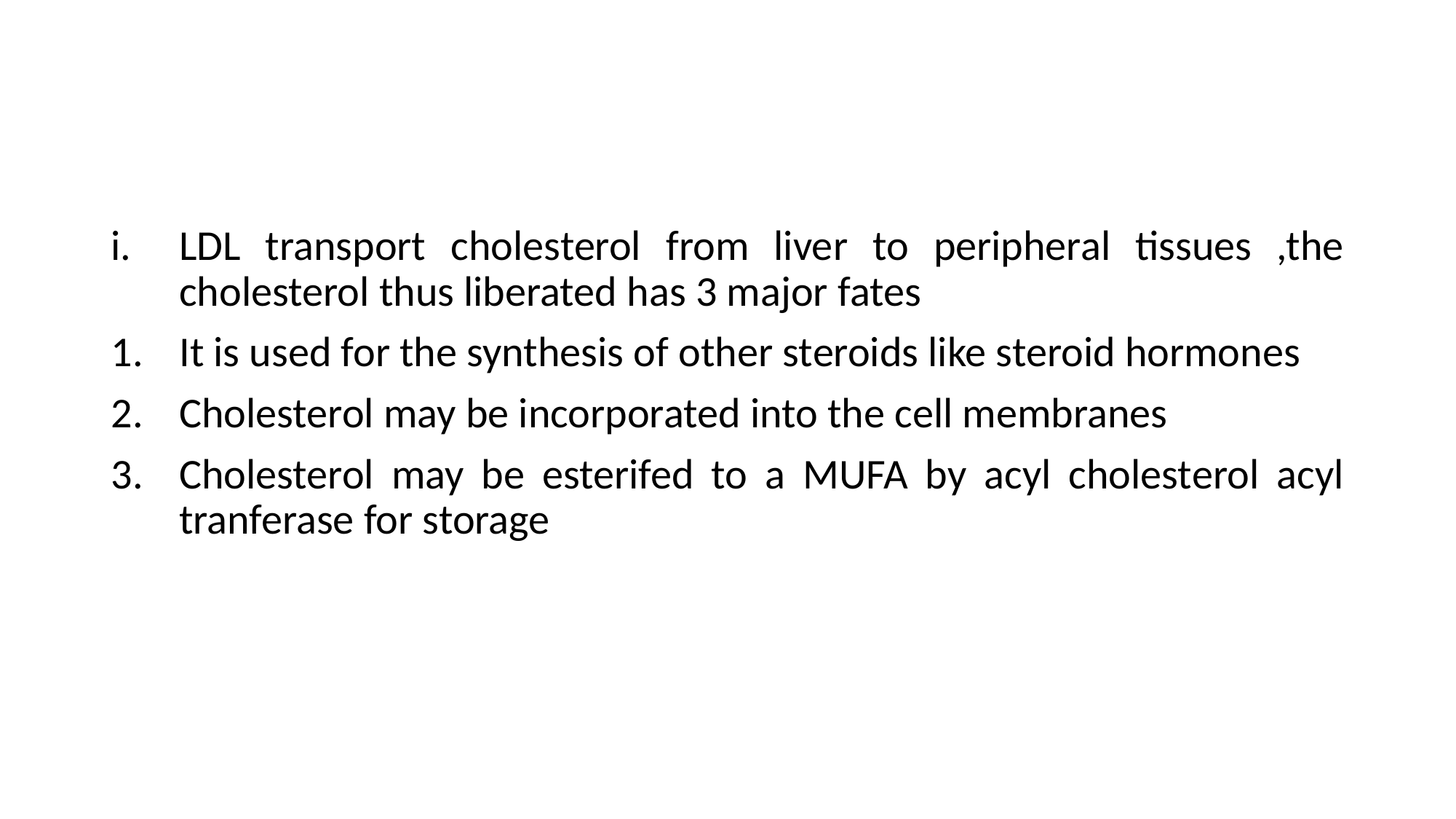

# FUNCTIONS OF LDL
LDL transport cholesterol from liver to peripheral tissues ,the cholesterol thus liberated has 3 major fates
It is used for the synthesis of other steroids like steroid hormones
Cholesterol may be incorporated into the cell membranes
Cholesterol may be esterifed to a MUFA by acyl cholesterol acyl tranferase for storage